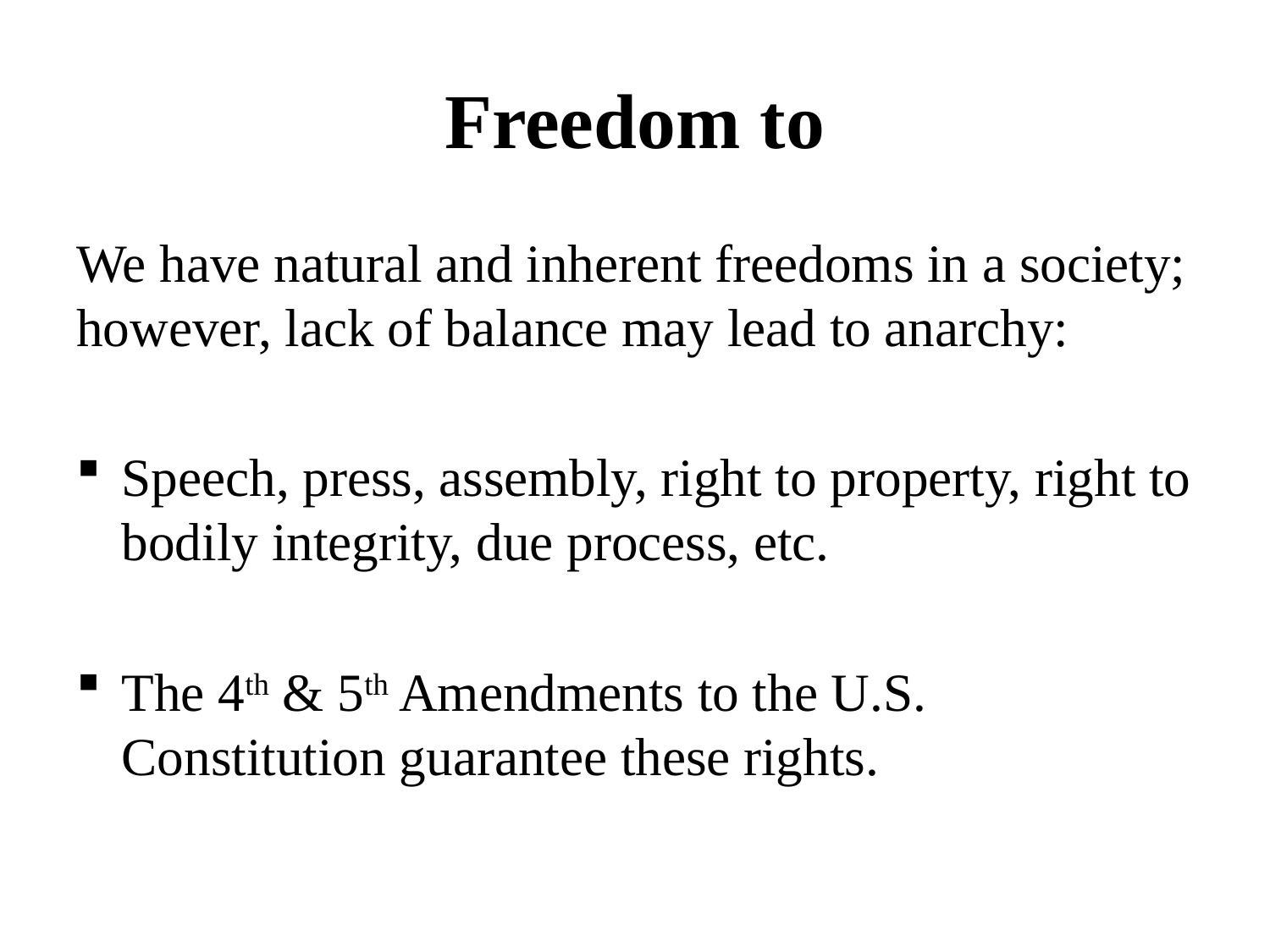

# Freedom to
We have natural and inherent freedoms in a society; however, lack of balance may lead to anarchy:

Speech, press, assembly, right to property, right to bodily integrity, due process, etc.

The 4th & 5th Amendments to the U.S. Constitution guarantee these rights.